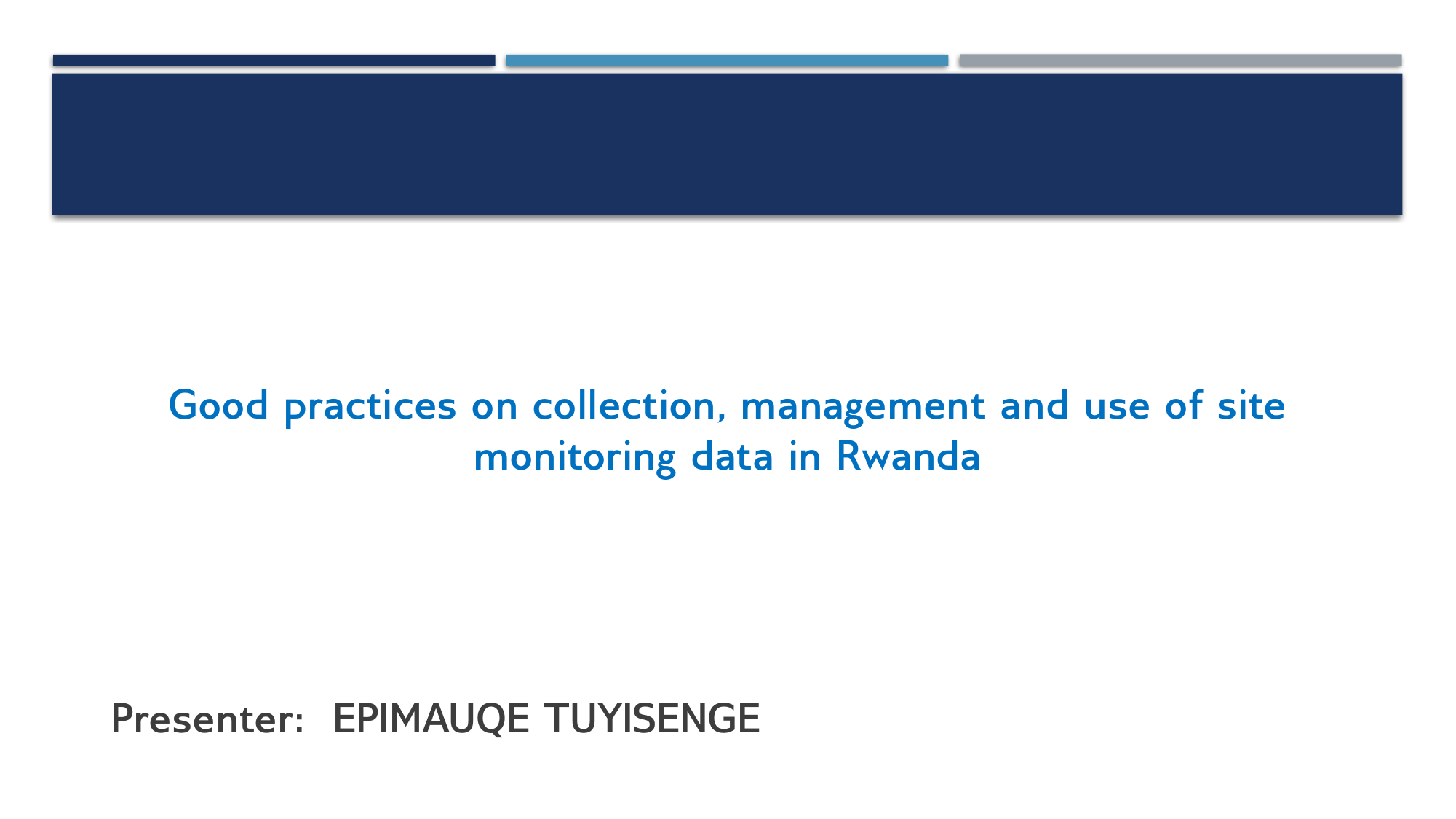

Good practices on collection, management and use of site monitoring data in Rwanda

Presenter:  EPIMAUQE TUYISENGE